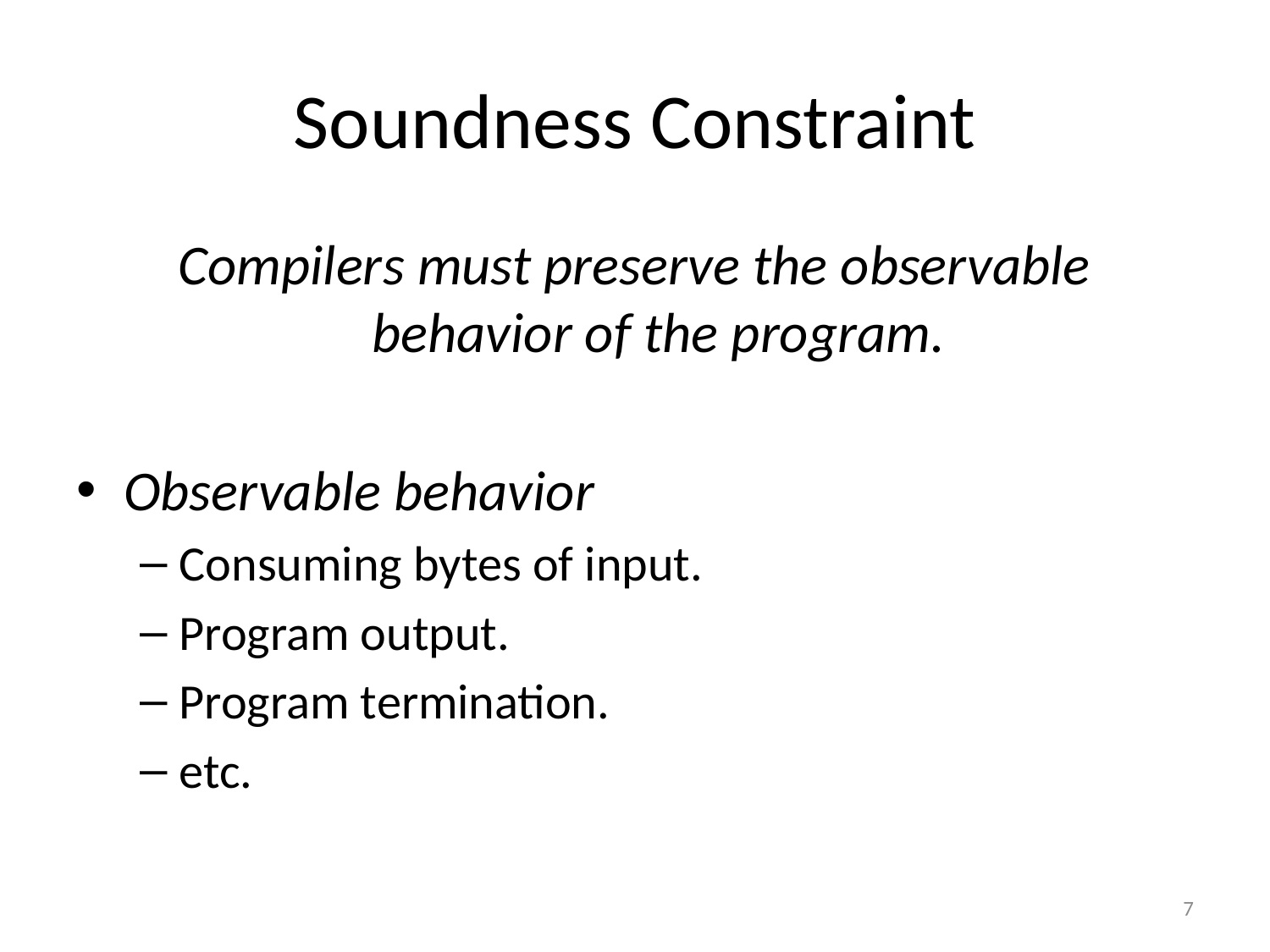

# Soundness Constraint
Compilers must preserve the observable behavior of the program.

Observable behavior
Consuming bytes of input.
Program output.
Program termination.
etc.
7